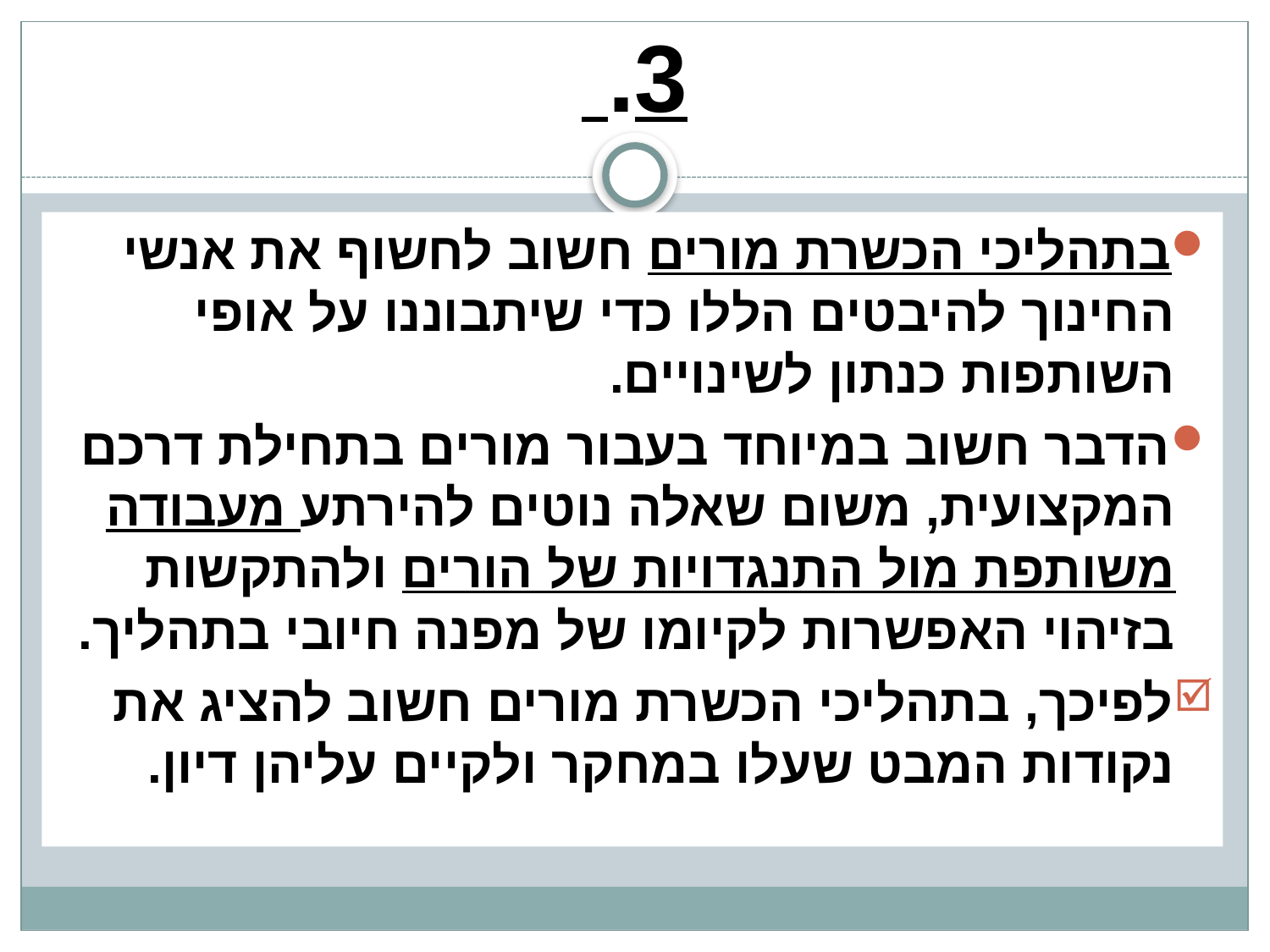

# 3.
בתהליכי הכשרת מורים חשוב לחשוף את אנשי החינוך להיבטים הללו כדי שיתבוננו על אופי השותפות כנתון לשינויים.
הדבר חשוב במיוחד בעבור מורים בתחילת דרכם המקצועית, משום שאלה נוטים להירתע מעבודה משותפת מול התנגדויות של הורים ולהתקשות בזיהוי האפשרות לקיומו של מפנה חיובי בתהליך.
לפיכך, בתהליכי הכשרת מורים חשוב להציג את נקודות המבט שעלו במחקר ולקיים עליהן דיון.